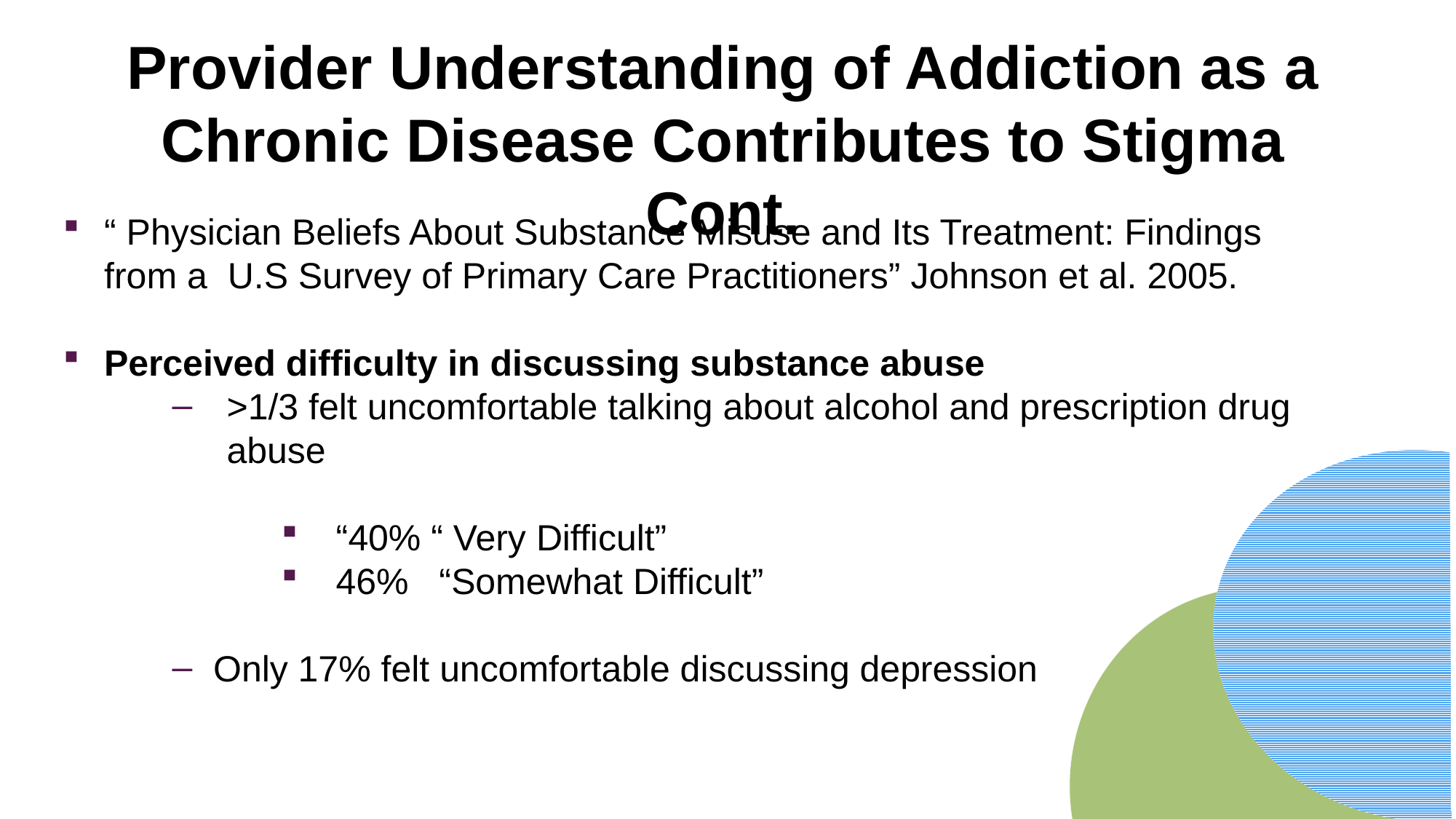

Provider Understanding of Addiction as a Chronic Disease Contributes to Stigma Cont.
“ Physician Beliefs About Substance Misuse and Its Treatment: Findings from a  U.S Survey of Primary Care Practitioners” Johnson et al. 2005.

Perceived difficulty in discussing substance abuse
>1/3 felt uncomfortable talking about alcohol and prescription drug abuse

“40% “ Very Difficult”
46%   “Somewhat Difficult”

Only 17% felt uncomfortable discussing depression